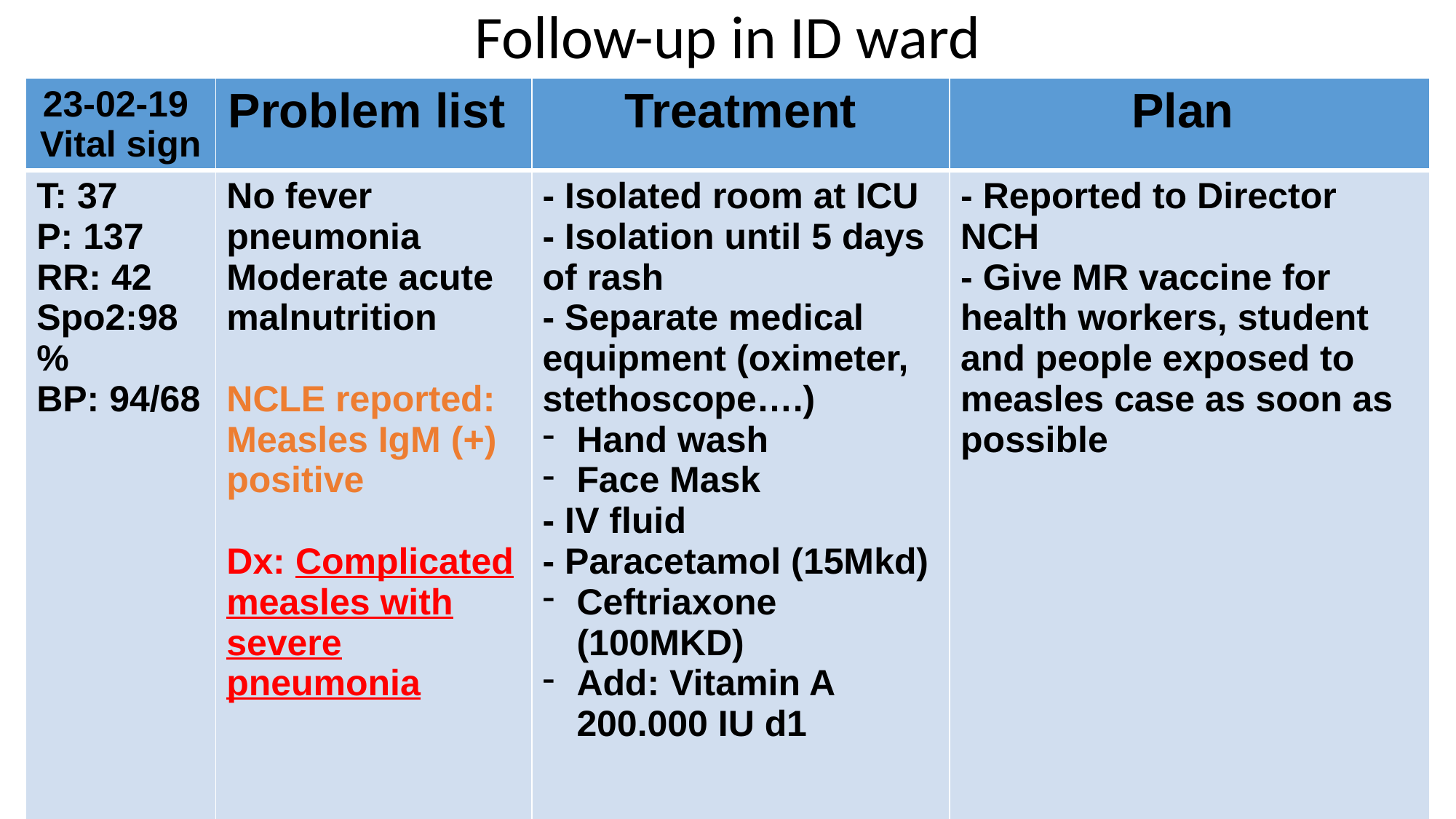

# Follow-up in ID ward
| 23-02-19 Vital sign | Problem list | Treatment | Plan |
| --- | --- | --- | --- |
| T: 37 P: 137 RR: 42 Spo2:98% BP: 94/68 | No fever pneumonia Moderate acute malnutrition NCLE reported: Measles IgM (+) positive Dx: Complicated measles with severe pneumonia | - Isolated room at ICU - Isolation until 5 days of rash - Separate medical equipment (oximeter, stethoscope….) Hand wash Face Mask - IV fluid - Paracetamol (15Mkd) Ceftriaxone (100MKD) Add: Vitamin A 200.000 IU d1 | - Reported to Director NCH - Give MR vaccine for health workers, student and people exposed to measles case as soon as possible |